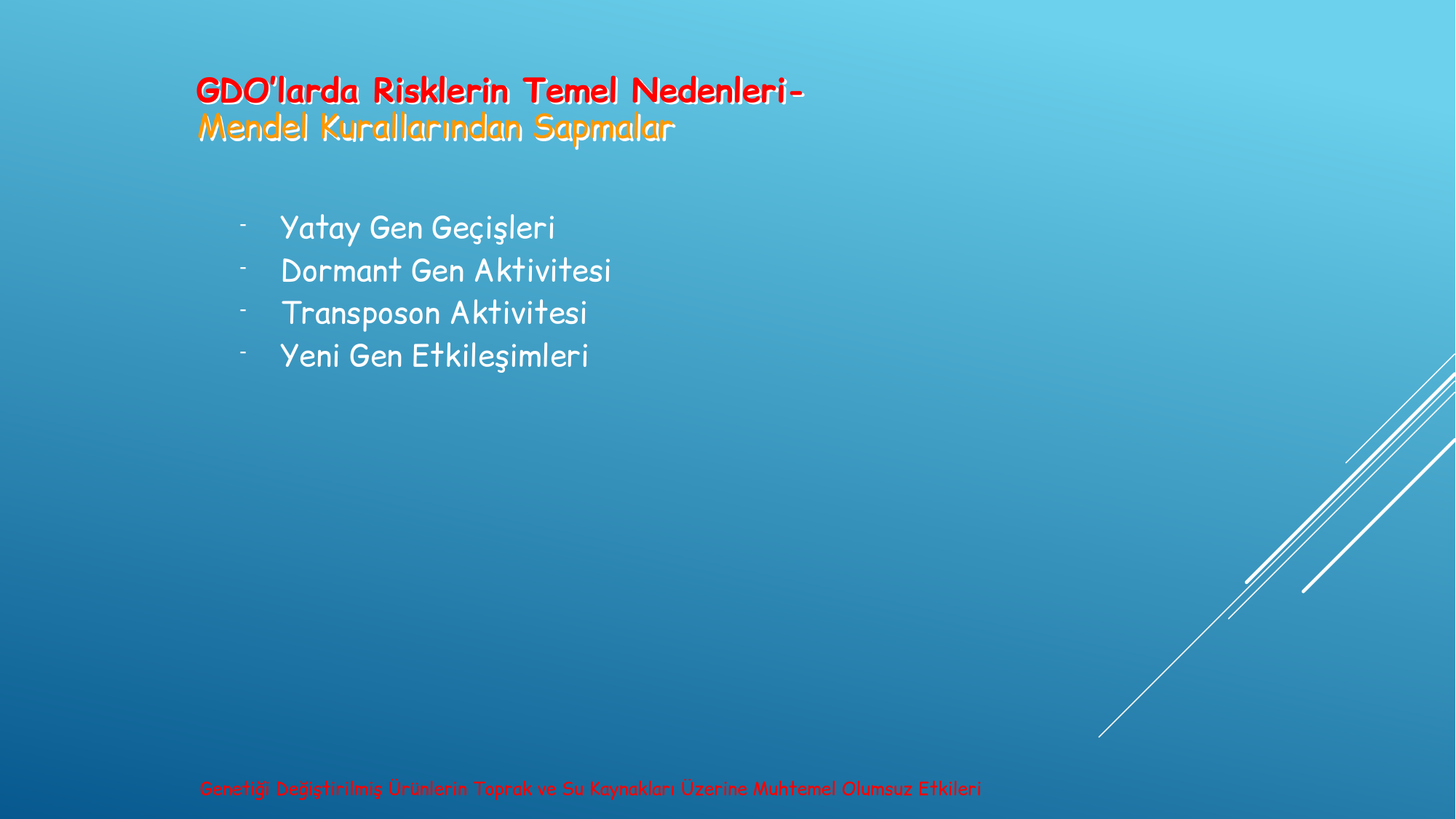

GDO’larda Risklerin Temel Nedenleri- Mendel Kurallarından Sapmalar
Yatay Gen Geçişleri
Dormant Gen Aktivitesi
Transposon Aktivitesi
Yeni Gen Etkileşimleri
Genetiği Değiştirilmiş Ürünlerin Toprak ve Su Kaynakları Üzerine Muhtemel Olumsuz Etkileri